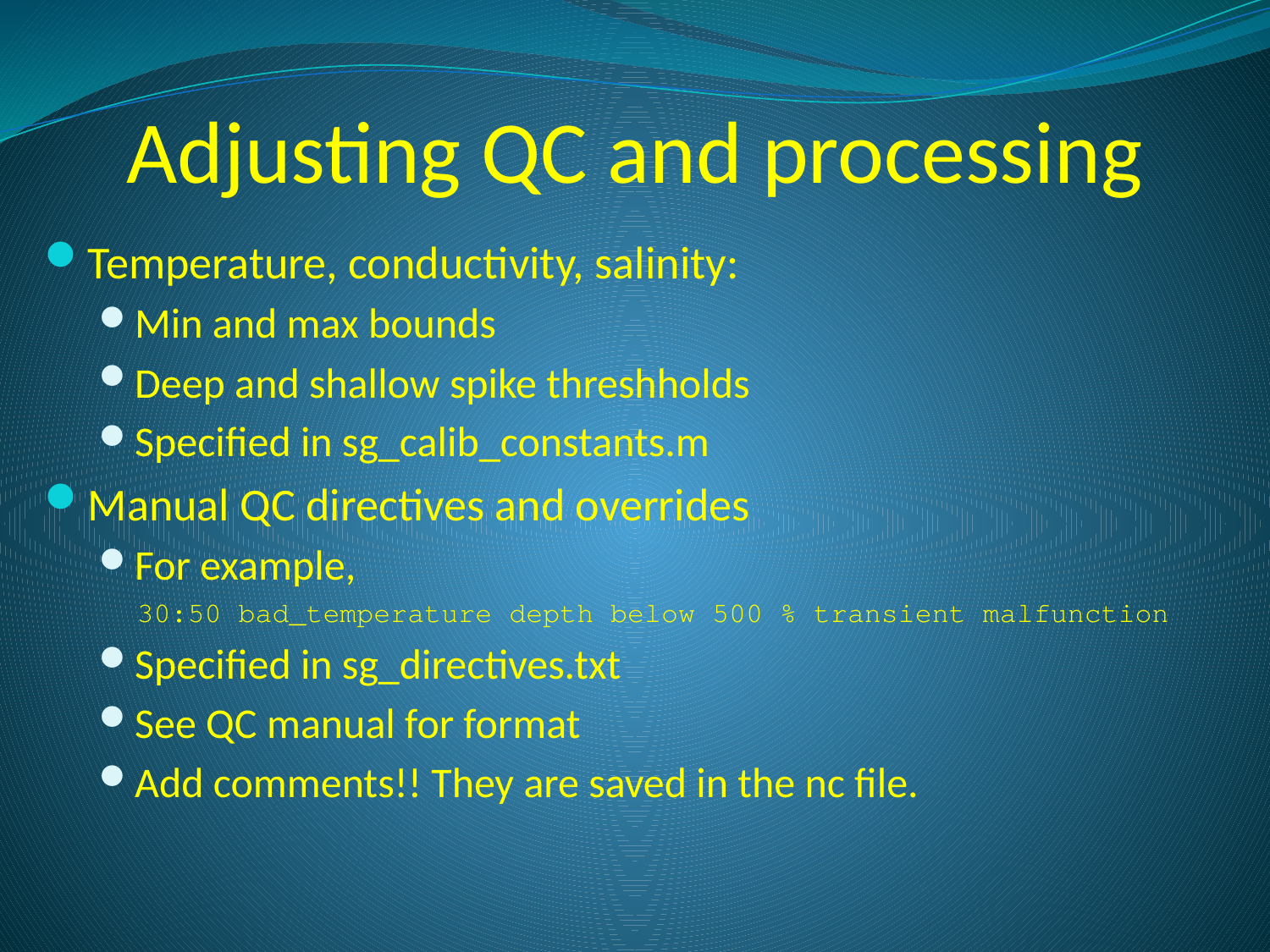

# Adjusting QC and processing
Temperature, conductivity, salinity:
Min and max bounds
Deep and shallow spike threshholds
Specified in sg_calib_constants.m
Manual QC directives and overrides
For example,
30:50 bad_temperature depth below 500 % transient malfunction
Specified in sg_directives.txt
See QC manual for format
Add comments!! They are saved in the nc file.